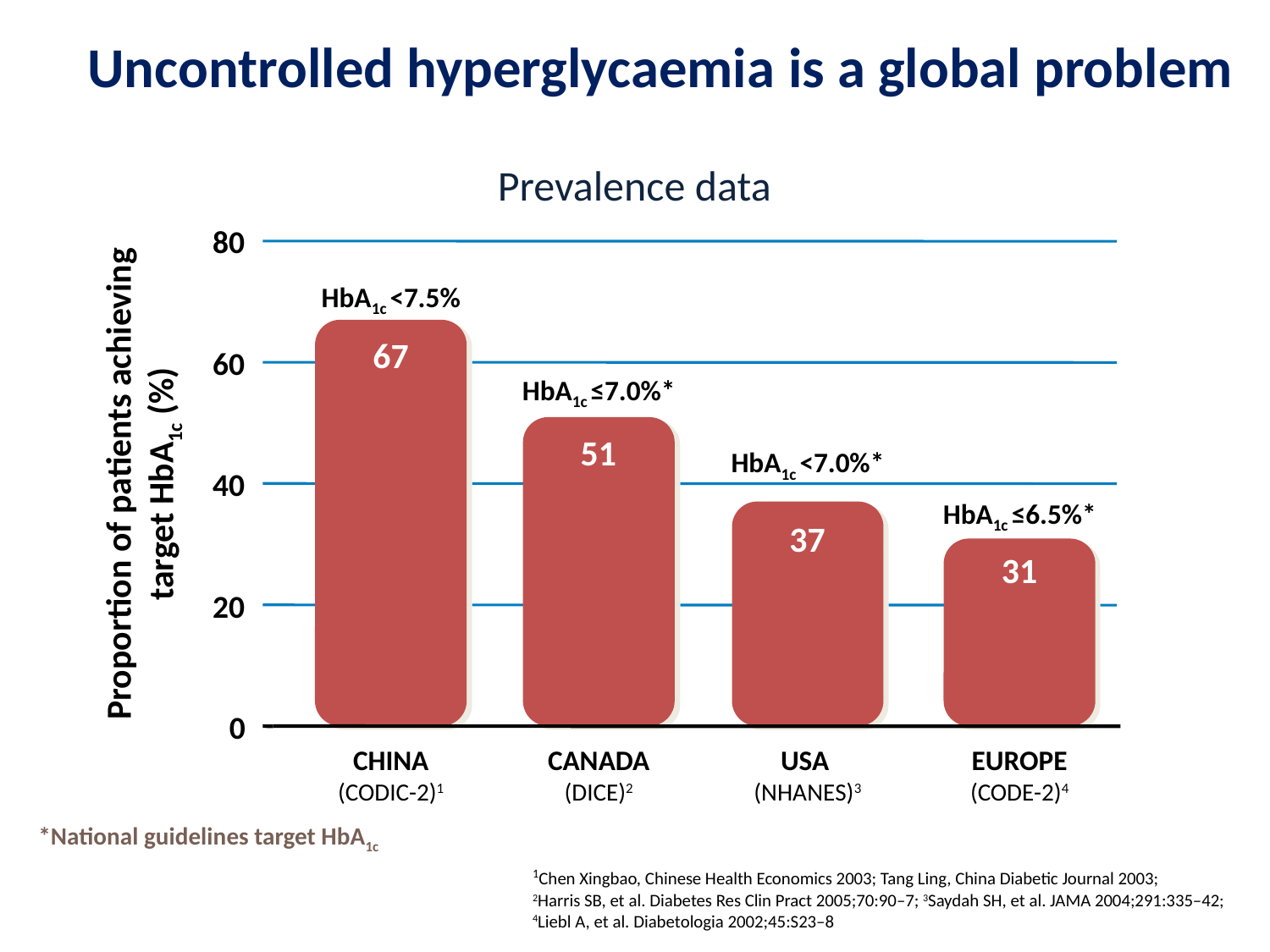

# Uncontrolled hyperglycaemia is a global problem
Prevalence data
80

HbA1c <7.5%

67
60
HbA1c ≤7.0%*

51
Proportion of patients achieving target HbA1c (%)
HbA1c <7.0%*
40
HbA1c ≤6.5%*

37

31
20
0

CHINA
(CODIC-2)1
CANADA
(DICE)2
USA
(NHANES)3
EUROPE
(CODE-2)4
*National guidelines target HbA1c
1Chen Xingbao, Chinese Health Economics 2003; Tang Ling, China Diabetic Journal 2003;
2Harris SB, et al. Diabetes Res Clin Pract 2005;70:90–7; 3Saydah SH, et al. JAMA 2004;291:335–42;
4Liebl A, et al. Diabetologia 2002;45:S23–8